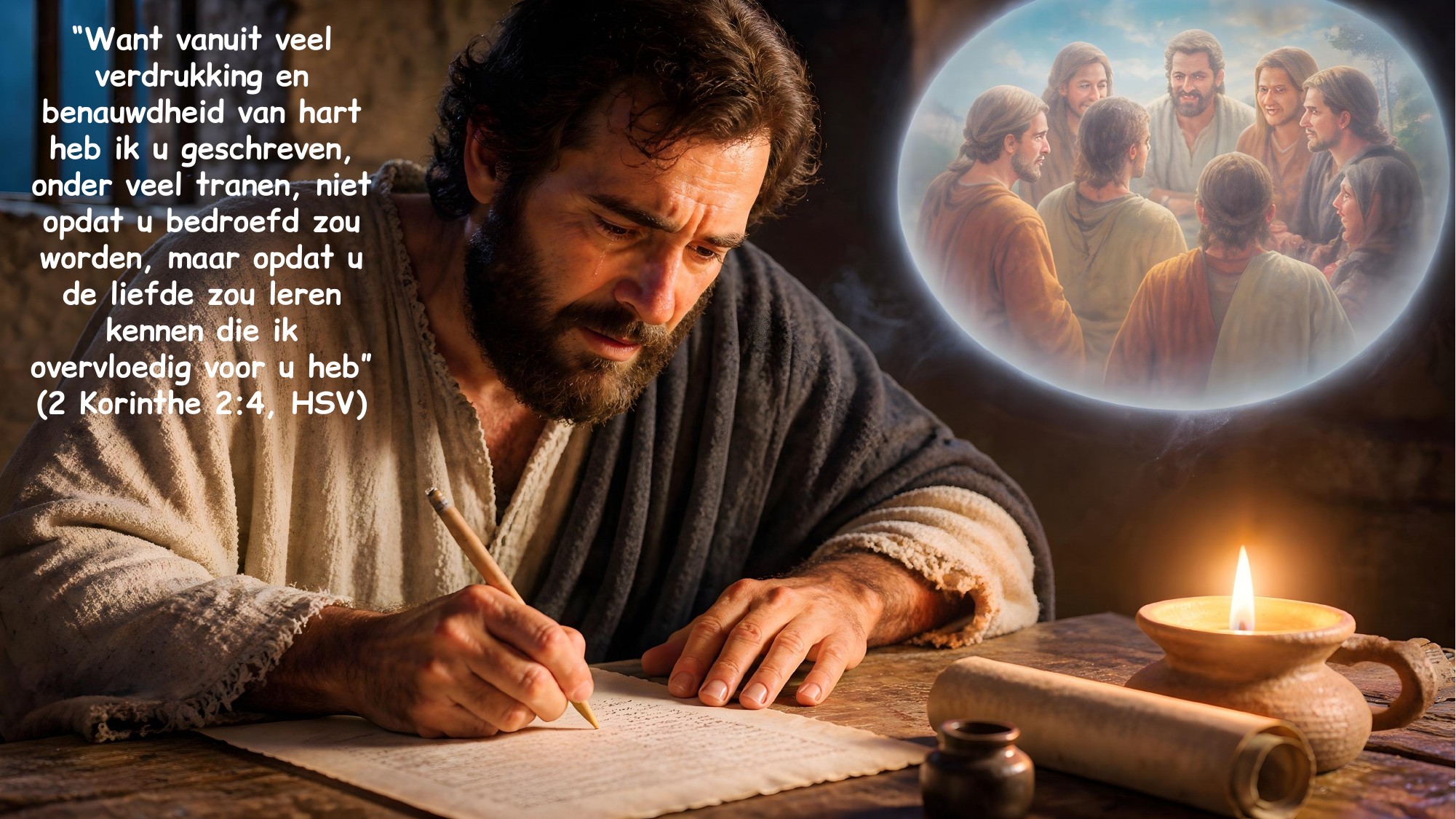

“Want vanuit veel verdrukking en benauwdheid van hart heb ik u geschreven, onder veel tranen, niet opdat u bedroefd zou worden, maar opdat u de liefde zou leren kennen die ik overvloedig voor u heb”
(2 Korinthe 2:4, HSV)